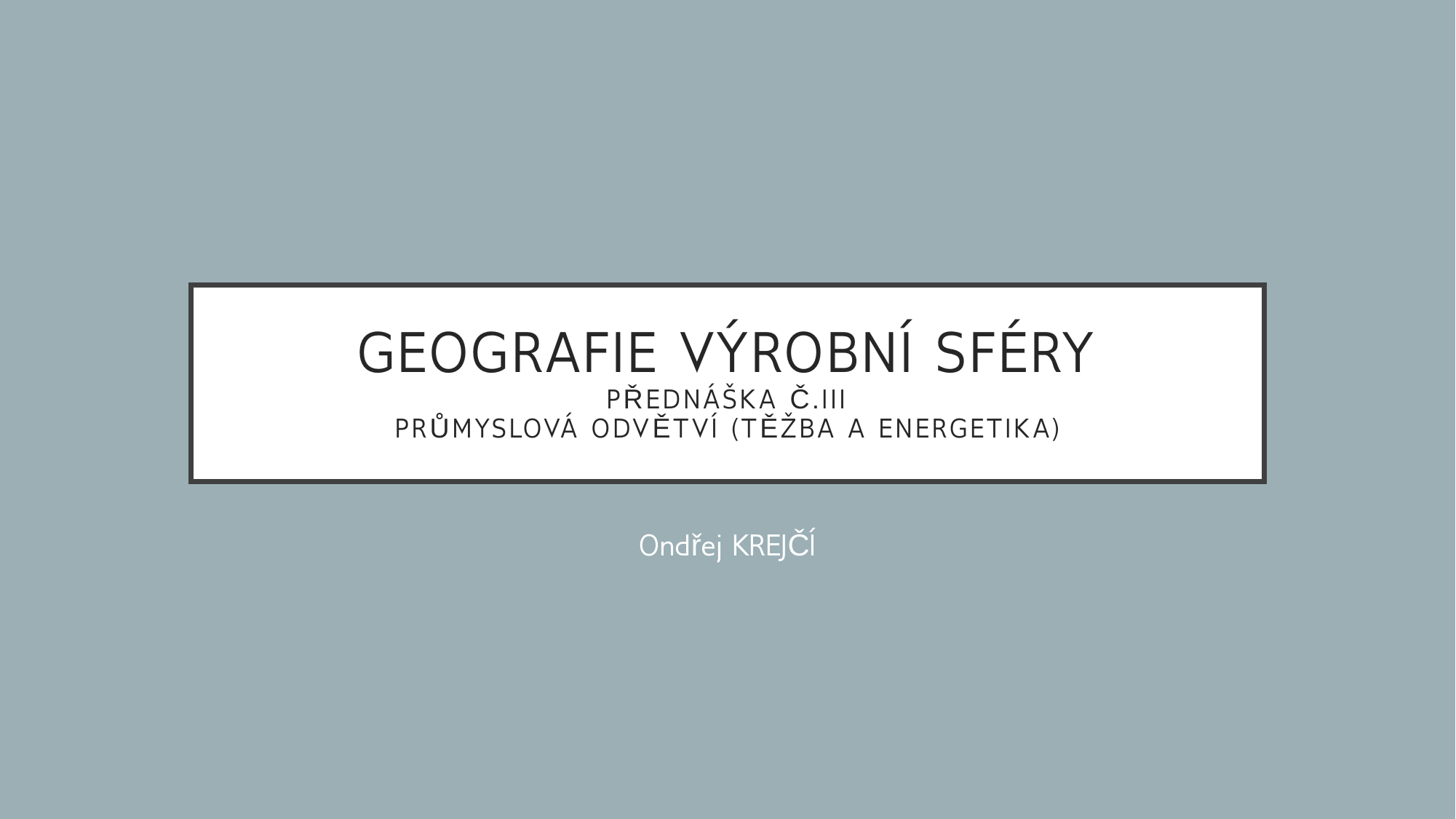

# Geografie Výrobní sféry přednáška č.III Průmyslová odvětví (Těžba a Energetika)
Ondřej KREJČÍ